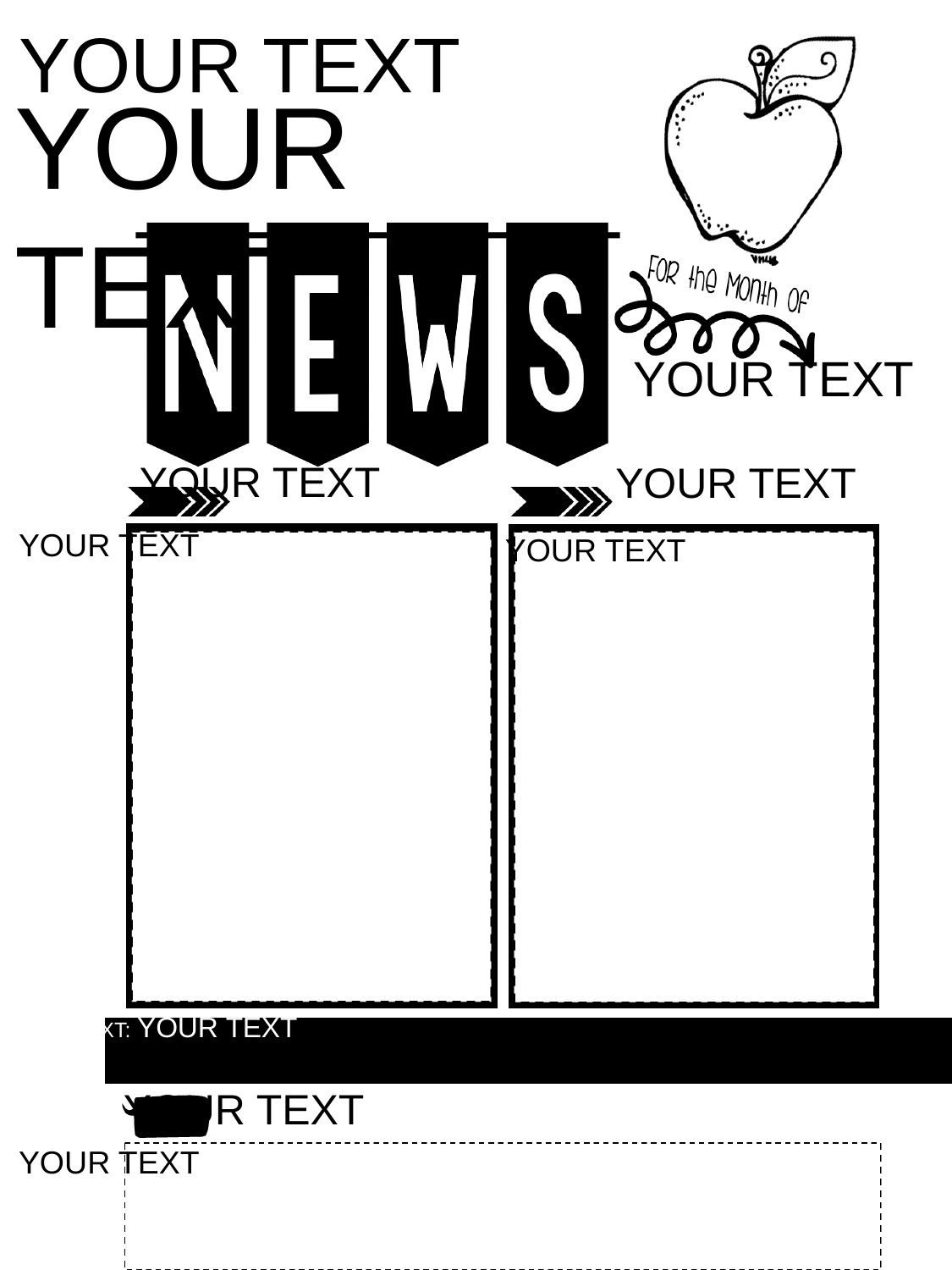

YOUR TEXT
YOUR TEXT
YOUR TEXT
YOUR TEXT
YOUR TEXT
YOUR TEXT
YOUR TEXT
YOUR TEXT: YOUR TEXT
YOUR TEXT
YOUR TEXT